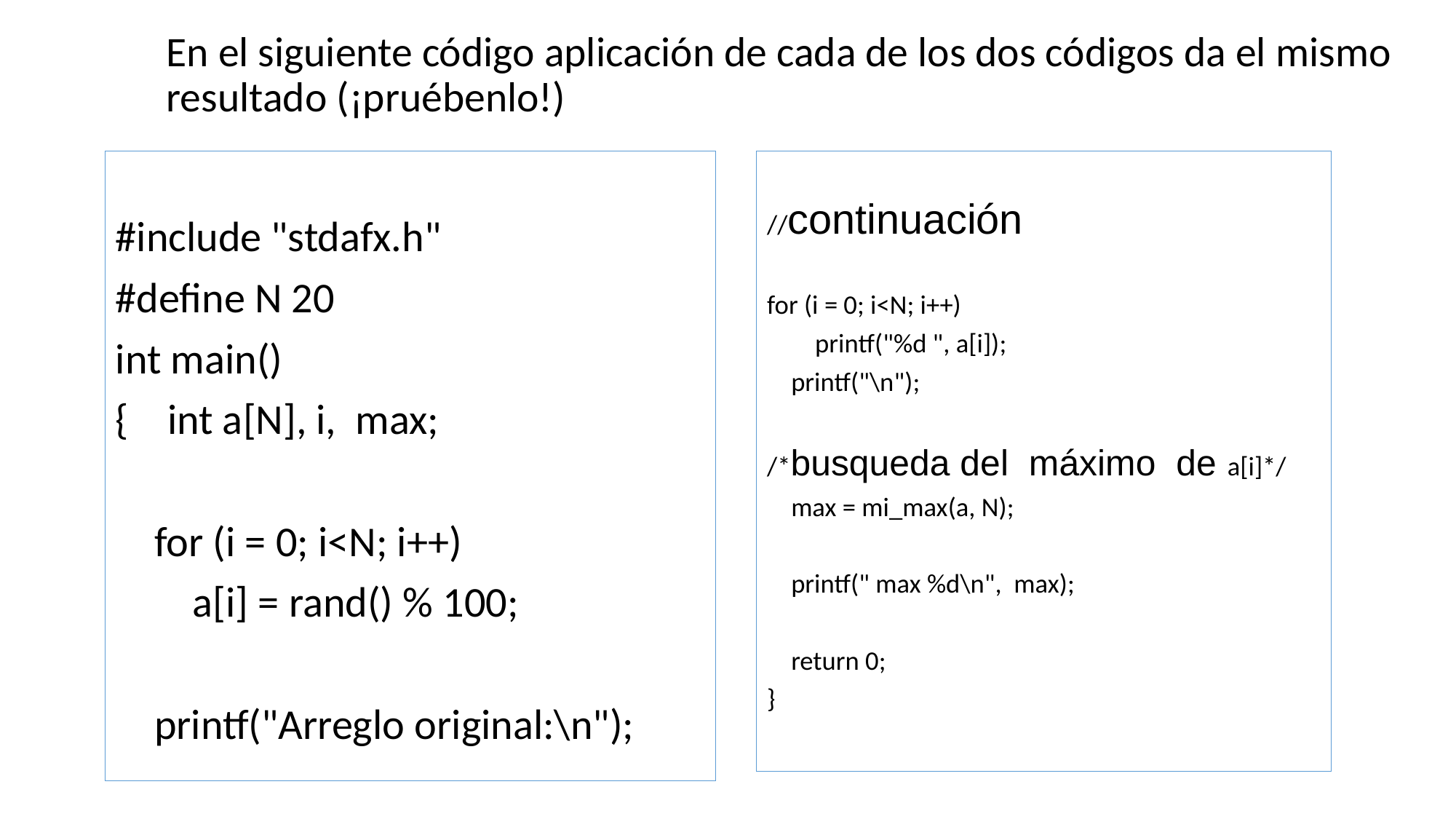

# En el siguiente código aplicación de cada de los dos códigos da el mismo resultado (¡pruébenlo!)

#include "stdafx.h"
#define N 20
int main()
{    int a[N], i,  max;

    for (i = 0; i<N; i++)
        a[i] = rand() % 100;

    printf("Arreglo original:\n");

//continuación

for (i = 0; i<N; i++)
        printf("%d ", a[i]);
    printf("\n");

/*busqueda del  máximo  de a[i]*/
    max = mi_max(a, N);

    printf(" max %d\n",  max);

    return 0;
}